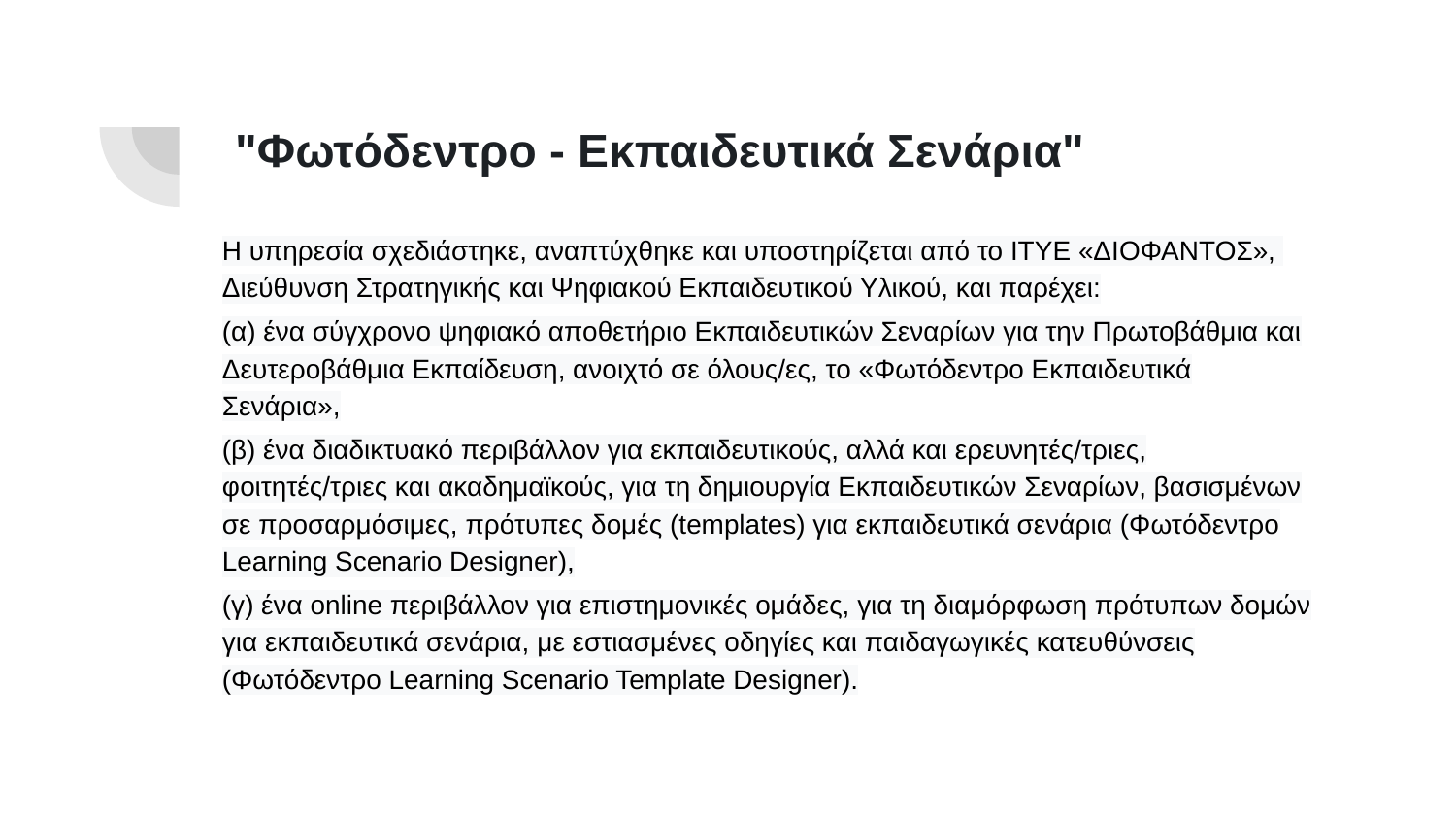

# "Φωτόδεντρο - Εκπαιδευτικά Σενάρια"

Η υπηρεσία σχεδιάστηκε, αναπτύχθηκε και υποστηρίζεται από το ΙΤΥΕ «ΔΙΟΦΑΝΤΟΣ»,  Διεύθυνση Στρατηγικής και Ψηφιακού Εκπαιδευτικού Υλικού, και παρέχει:
(α) ένα σύγχρονο ψηφιακό αποθετήριο Εκπαιδευτικών Σεναρίων για την Πρωτοβάθμια και Δευτεροβάθμια Εκπαίδευση, ανοιχτό σε όλους/ες, το «Φωτόδεντρο Εκπαιδευτικά Σενάρια»,
(β) ένα διαδικτυακό περιβάλλον για εκπαιδευτικούς, αλλά και ερευνητές/τριες, φοιτητές/τριες και ακαδημαϊκούς, για τη δημιουργία Εκπαιδευτικών Σεναρίων, βασισμένων σε προσαρμόσιμες, πρότυπες δομές (templates) για εκπαιδευτικά σενάρια (Φωτόδεντρο Learning Scenario Designer),
(γ) ένα online περιβάλλον για επιστημονικές ομάδες, για τη διαμόρφωση πρότυπων δομών για εκπαιδευτικά σενάρια, με εστιασμένες οδηγίες και παιδαγωγικές κατευθύνσεις (Φωτόδεντρο Learning Scenario Template Designer).